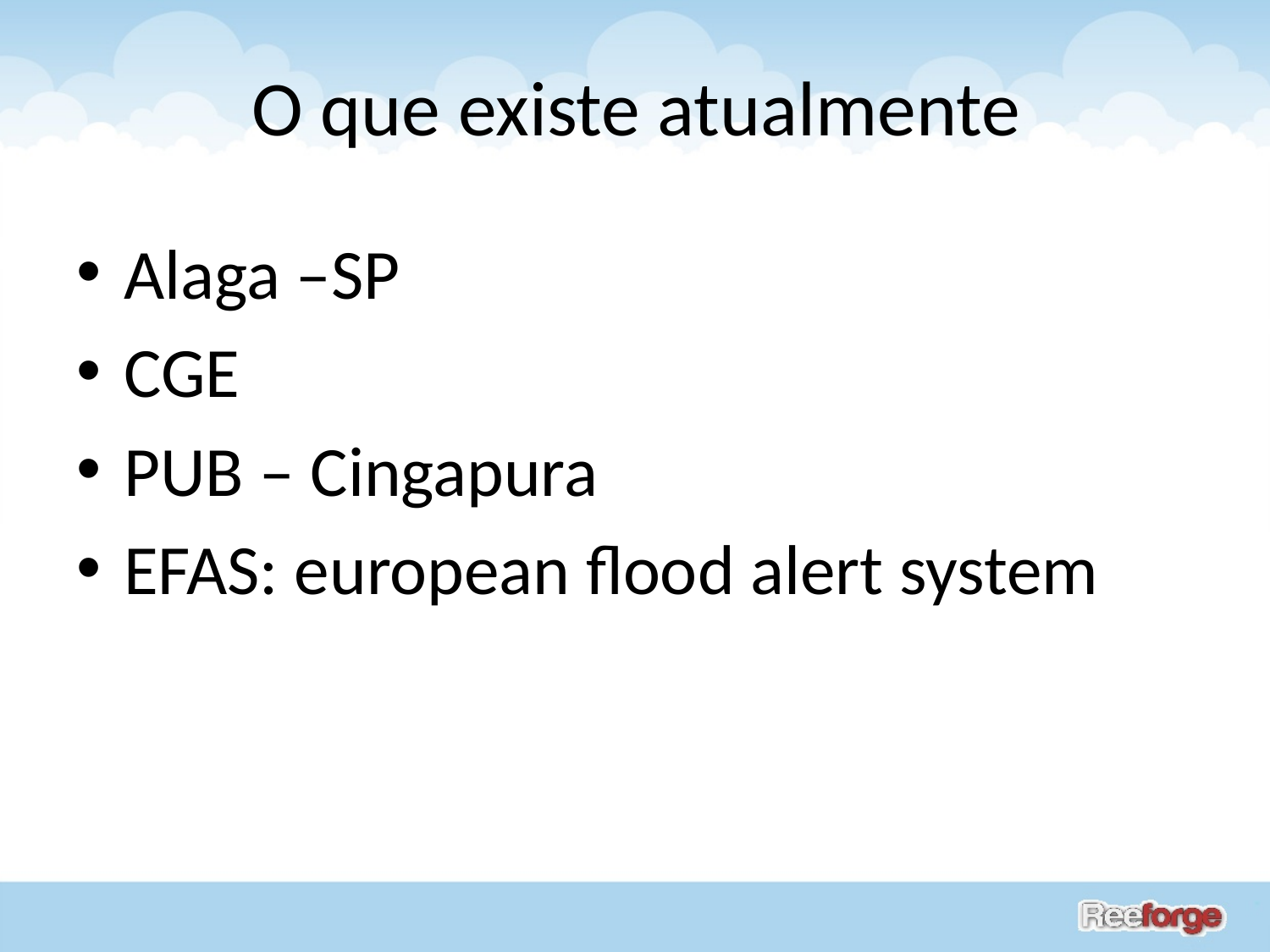

# O que existe atualmente
Alaga –SP
CGE
PUB – Cingapura
EFAS: european flood alert system